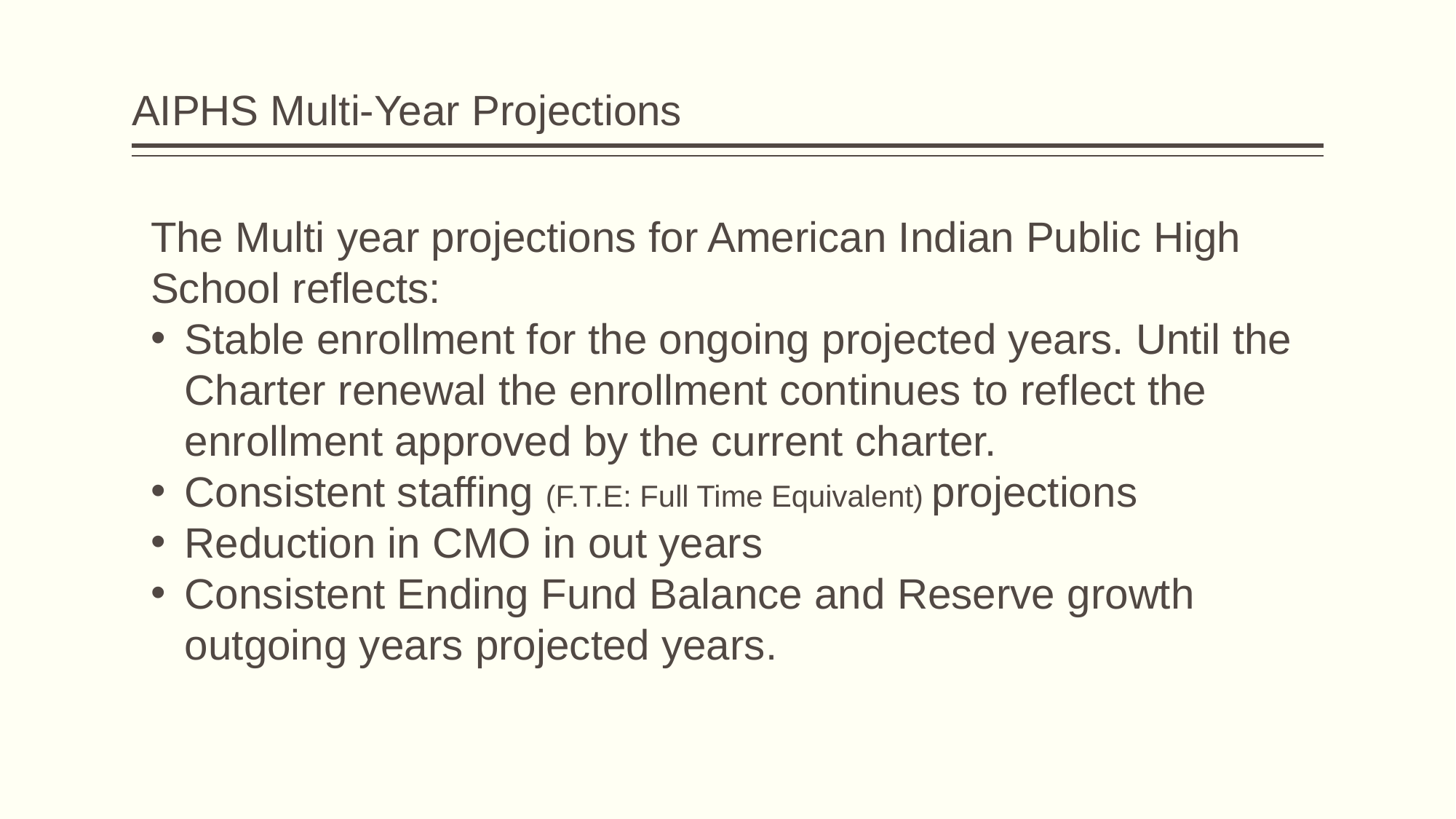

# AIPHS Multi-Year Projections
The Multi year projections for American Indian Public High School reflects:
Stable enrollment for the ongoing projected years. Until the Charter renewal the enrollment continues to reflect the enrollment approved by the current charter.
Consistent staffing (F.T.E: Full Time Equivalent) projections
Reduction in CMO in out years
Consistent Ending Fund Balance and Reserve growth  outgoing years projected years.